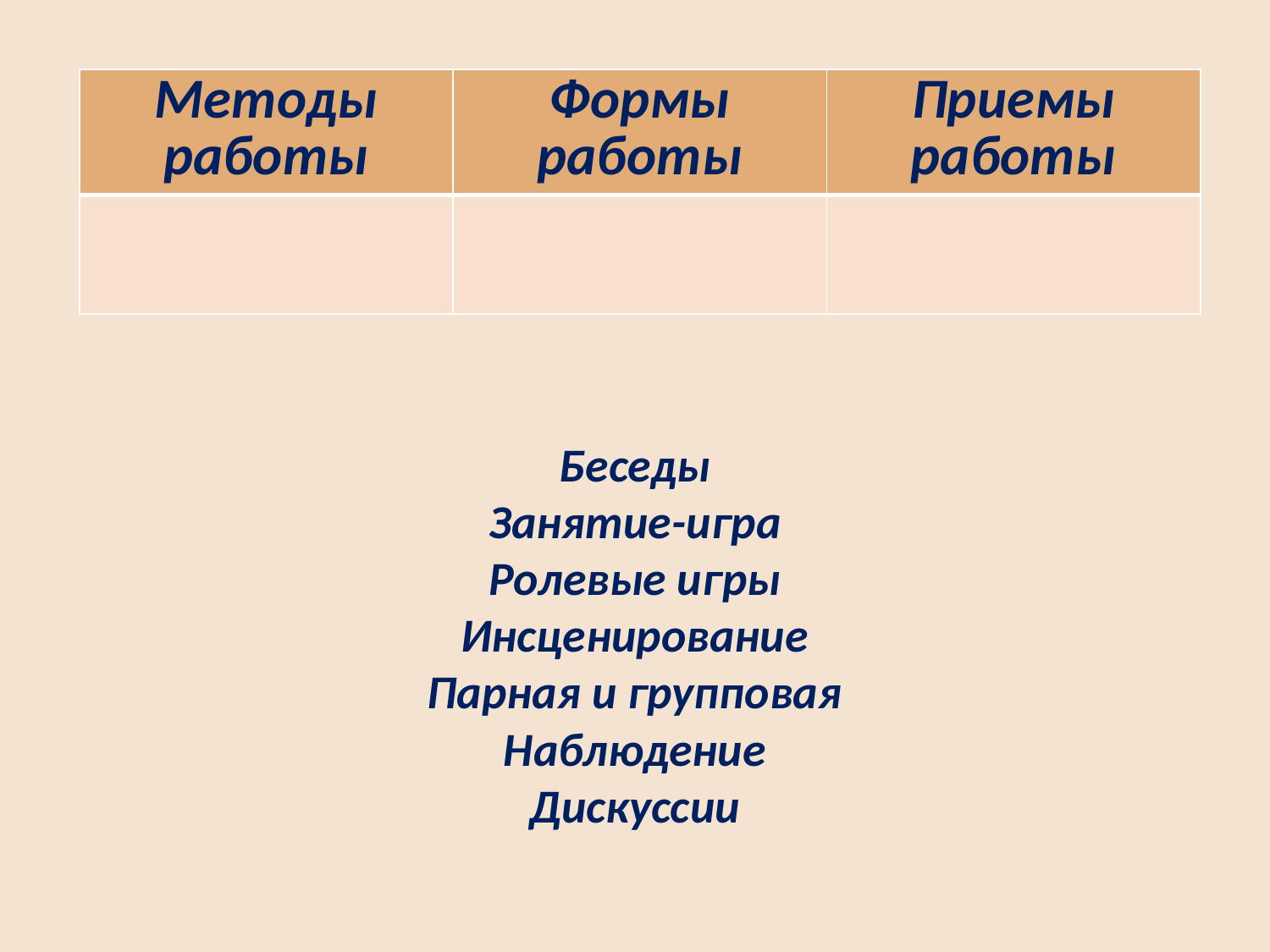

| Методы работы | Формы работы | Приемы работы |
| --- | --- | --- |
|  |  |  |
# Беседы Занятие-игра Ролевые игры Инсценирование Парная и групповая Наблюдение  Дискуссии